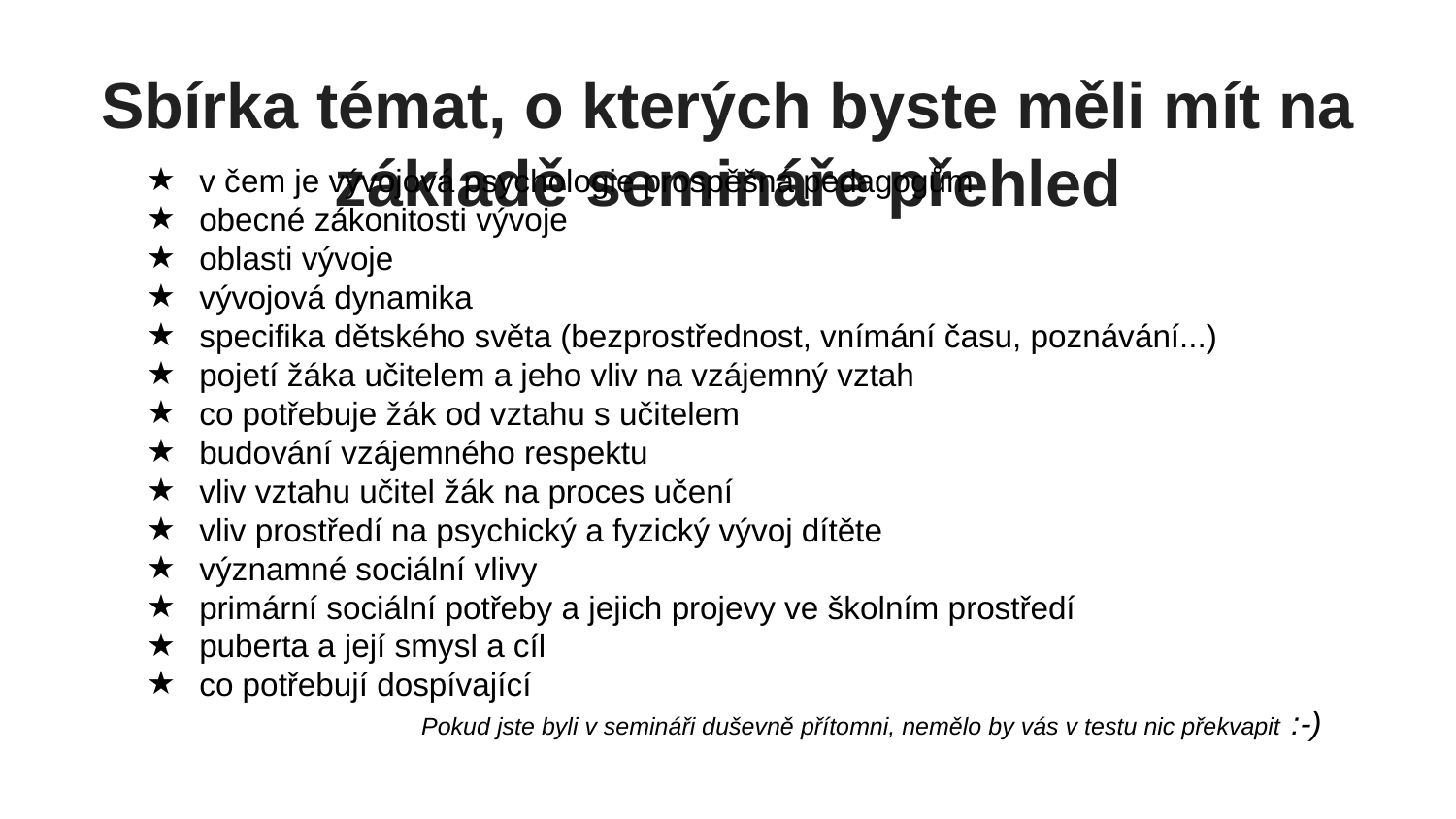

# Sbírka témat, o kterých byste měli mít na základě semináře přehled
v čem je vývojová psychologie prospěšná pedagogům
obecné zákonitosti vývoje
oblasti vývoje
vývojová dynamika
specifika dětského světa (bezprostřednost, vnímání času, poznávání...)
pojetí žáka učitelem a jeho vliv na vzájemný vztah
co potřebuje žák od vztahu s učitelem
budování vzájemného respektu
vliv vztahu učitel žák na proces učení
vliv prostředí na psychický a fyzický vývoj dítěte
významné sociální vlivy
primární sociální potřeby a jejich projevy ve školním prostředí
puberta a její smysl a cíl
co potřebují dospívající
Pokud jste byli v semináři duševně přítomni, nemělo by vás v testu nic překvapit :-)